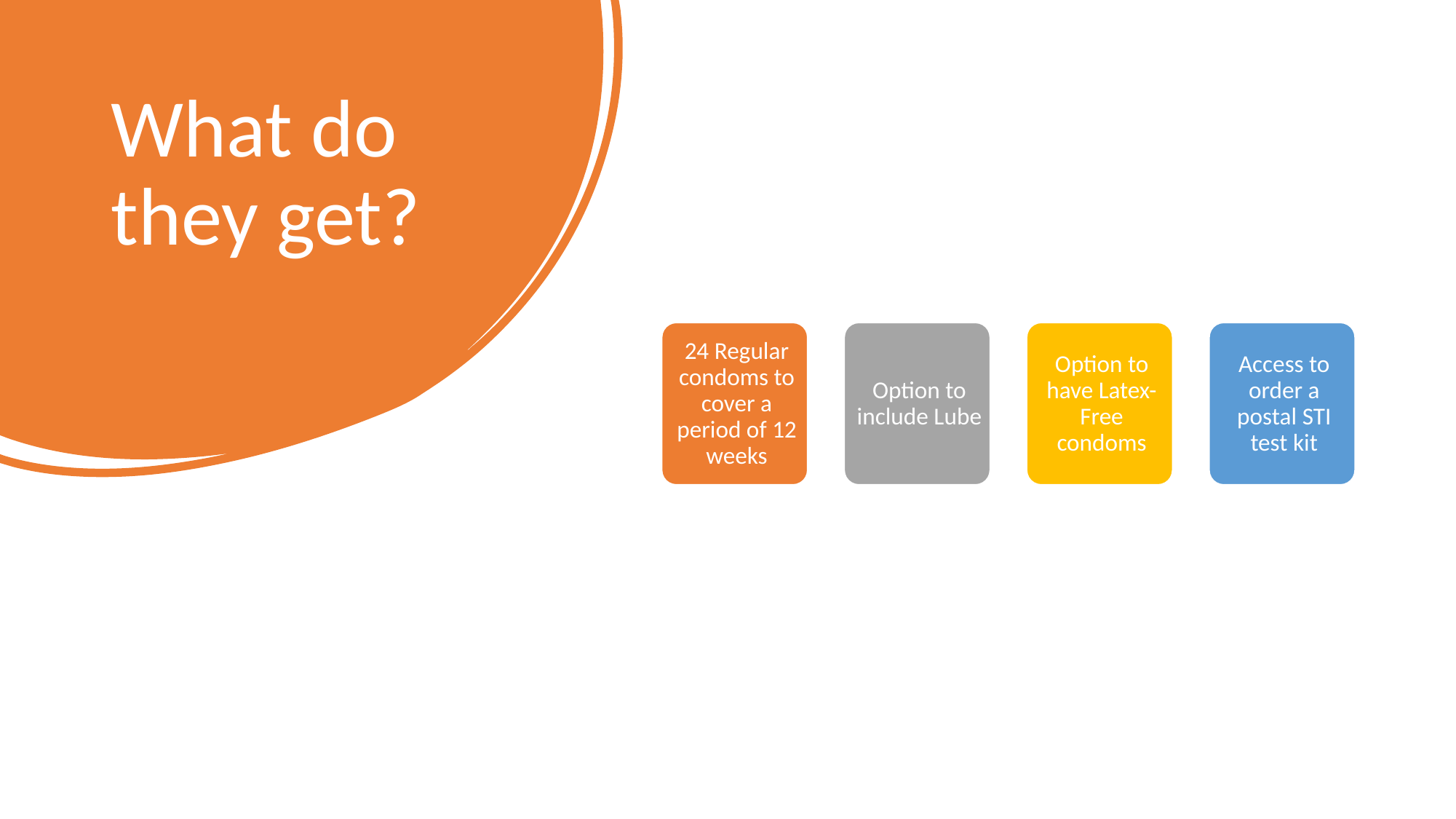

24 Regular condoms to cover a period of 12 weeks
Option to include Lube
Option to have Latex-Free condoms
Access to order a postal STI test kit
# What do they get?